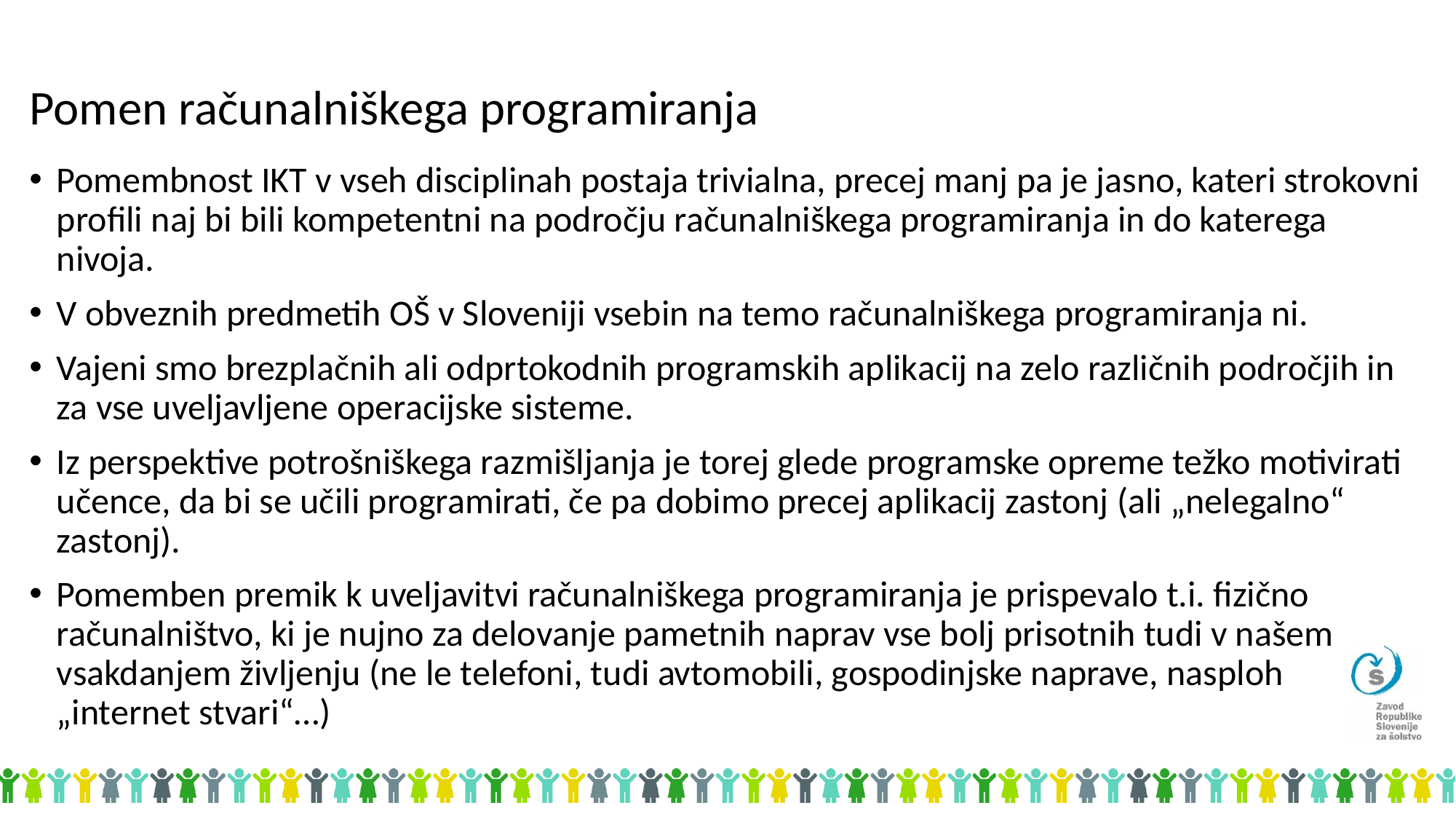

# Pomen računalniškega programiranja
Pomembnost IKT v vseh disciplinah postaja trivialna, precej manj pa je jasno, kateri strokovni profili naj bi bili kompetentni na področju računalniškega programiranja in do katerega nivoja.
V obveznih predmetih OŠ v Sloveniji vsebin na temo računalniškega programiranja ni.
Vajeni smo brezplačnih ali odprtokodnih programskih aplikacij na zelo različnih področjih in za vse uveljavljene operacijske sisteme.
Iz perspektive potrošniškega razmišljanja je torej glede programske opreme težko motivirati učence, da bi se učili programirati, če pa dobimo precej aplikacij zastonj (ali „nelegalno“ zastonj).
Pomemben premik k uveljavitvi računalniškega programiranja je prispevalo t.i. fizično računalništvo, ki je nujno za delovanje pametnih naprav vse bolj prisotnih tudi v našem vsakdanjem življenju (ne le telefoni, tudi avtomobili, gospodinjske naprave, nasploh „internet stvari“…)